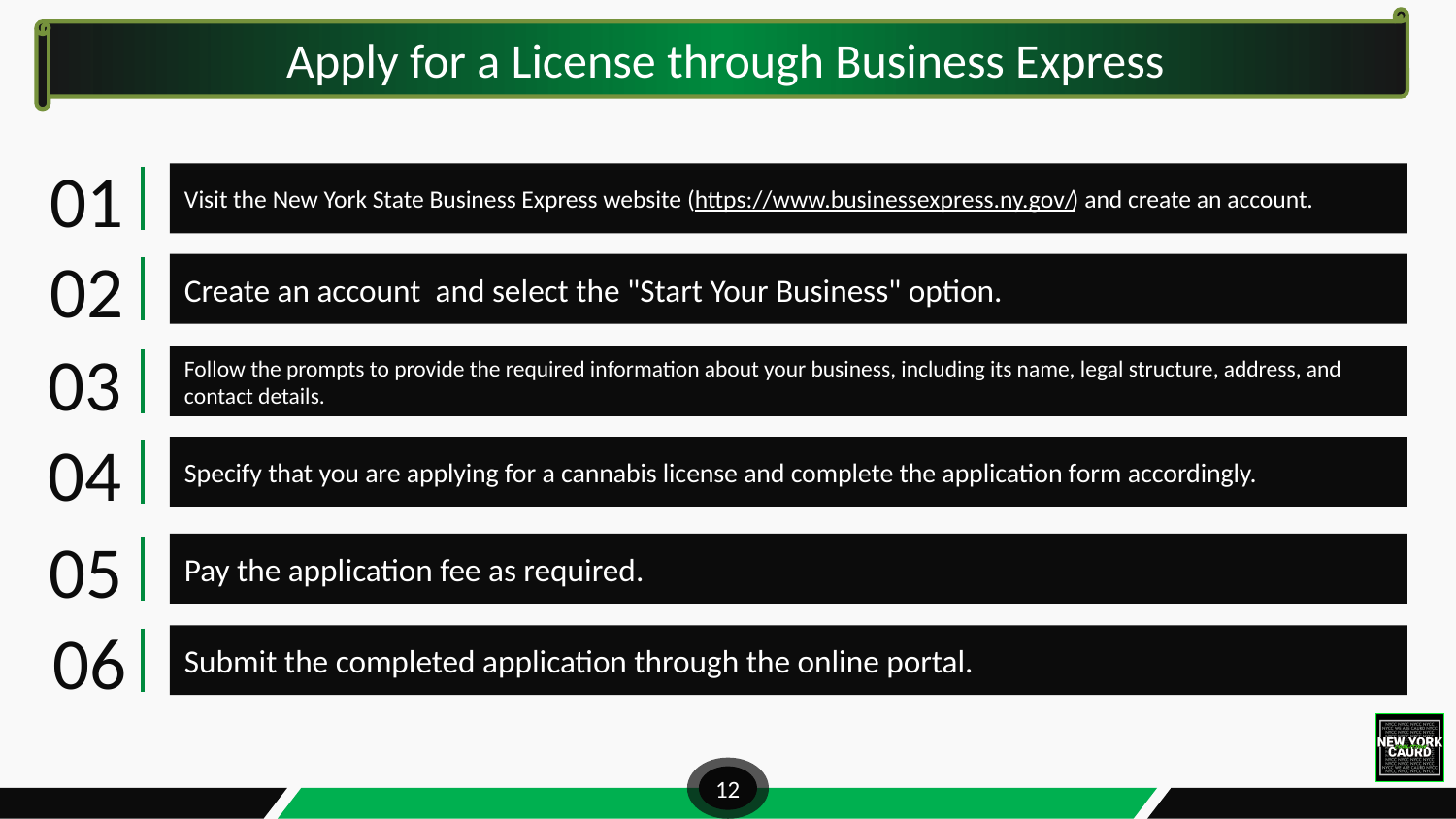

Apply for a License through Business Express
01
Visit the New York State Business Express website (https://www.businessexpress.ny.gov/) and create an account.
02
Create an account  and select the "Start Your Business" option.
03
Follow the prompts to provide the required information about your business, including its name, legal structure, address, and contact details.
04
Specify that you are applying for a cannabis license and complete the application form accordingly.
05
Pay the application fee as required.
06
Submit the completed application through the online portal.
12